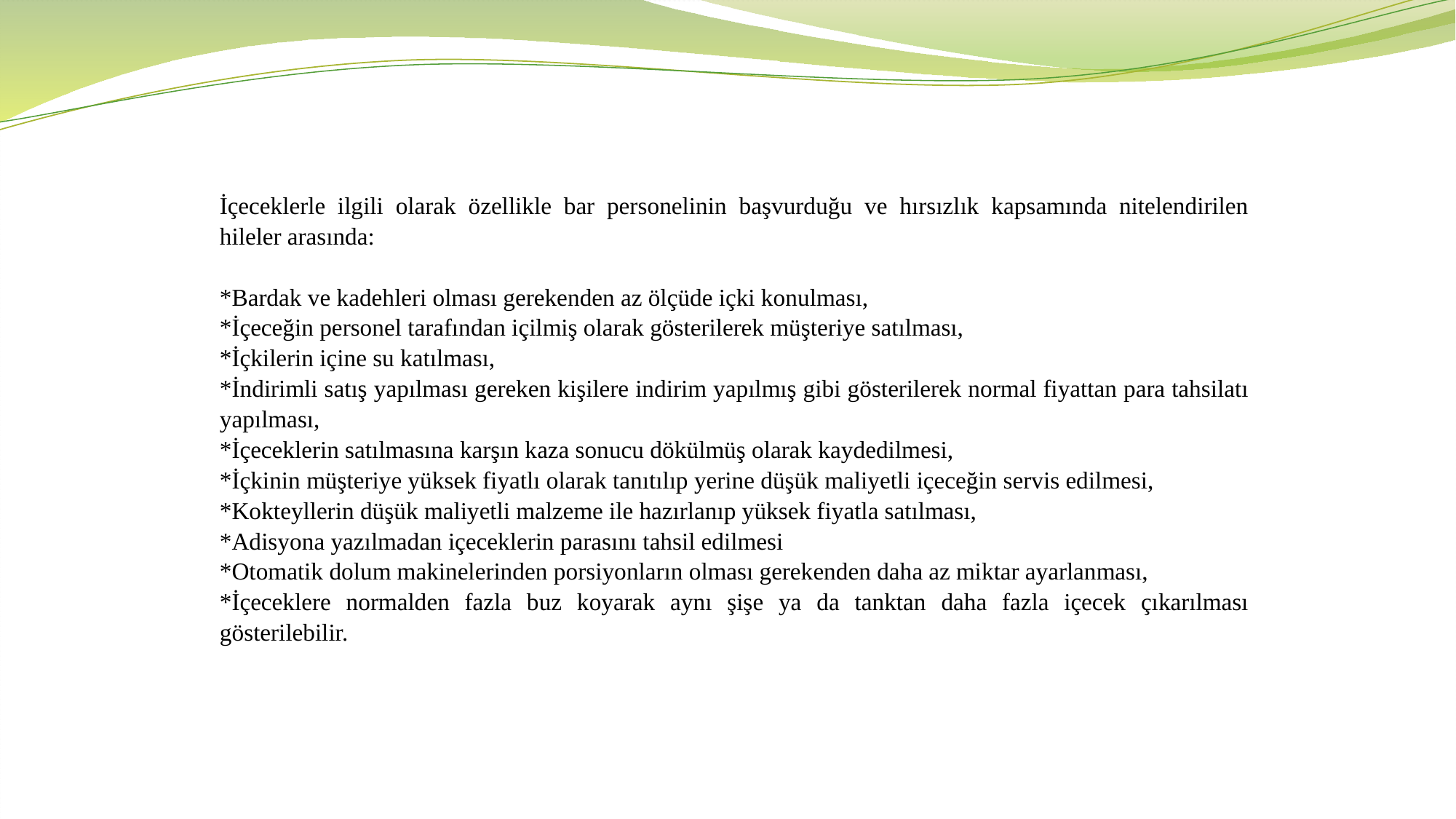

İçeceklerle ilgili olarak özellikle bar personelinin başvurduğu ve hırsızlık kapsamında nitelendirilen hileler arasında:

*Bardak ve kadehleri olması gerekenden az ölçüde içki konulması,
*İçeceğin personel tarafından içilmiş olarak gösterilerek müşteriye satılması,
*İçkilerin içine su katılması,
*İndirimli satış yapılması gereken kişilere indirim yapılmış gibi gösterilerek normal fiyattan para tahsilatı yapılması,
*İçeceklerin satılmasına karşın kaza sonucu dökülmüş olarak kaydedilmesi,
*İçkinin müşteriye yüksek fiyatlı olarak tanıtılıp yerine düşük maliyetli içeceğin servis edilmesi,
*Kokteyllerin düşük maliyetli malzeme ile hazırlanıp yüksek fiyatla satılması,
*Adisyona yazılmadan içeceklerin parasını tahsil edilmesi
*Otomatik dolum makinelerinden porsiyonların olması gerekenden daha az miktar ayarlanması,
*İçeceklere normalden fazla buz koyarak aynı şişe ya da tanktan daha fazla içecek çıkarılması gösterilebilir.